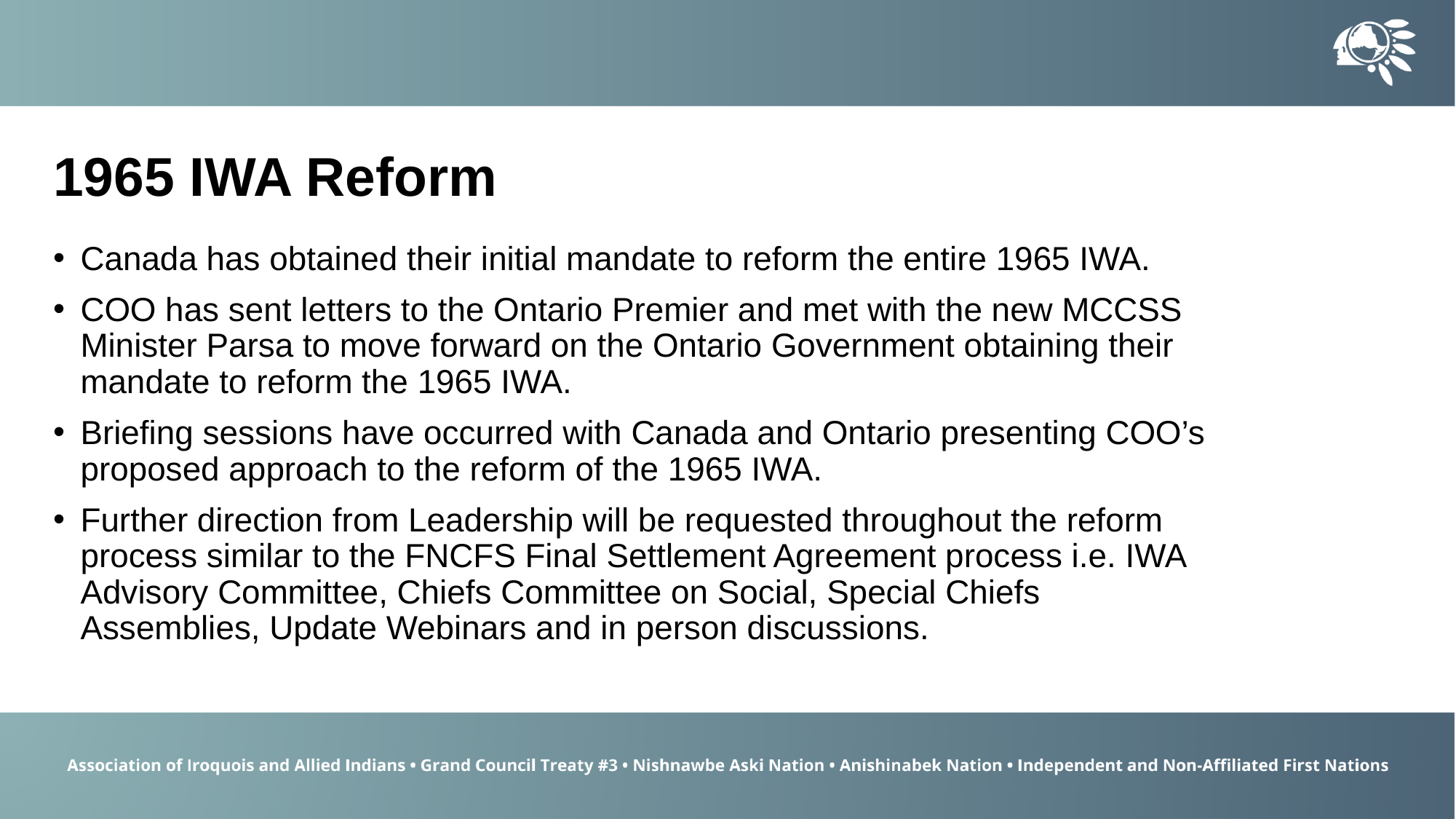

1965 IWA Reform
Canada has obtained their initial mandate to reform the entire 1965 IWA.
COO has sent letters to the Ontario Premier and met with the new MCCSS Minister Parsa to move forward on the Ontario Government obtaining their mandate to reform the 1965 IWA.
Briefing sessions have occurred with Canada and Ontario presenting COO’s proposed approach to the reform of the 1965 IWA.
Further direction from Leadership will be requested throughout the reform process similar to the FNCFS Final Settlement Agreement process i.e. IWA Advisory Committee, Chiefs Committee on Social, Special Chiefs Assemblies, Update Webinars and in person discussions.